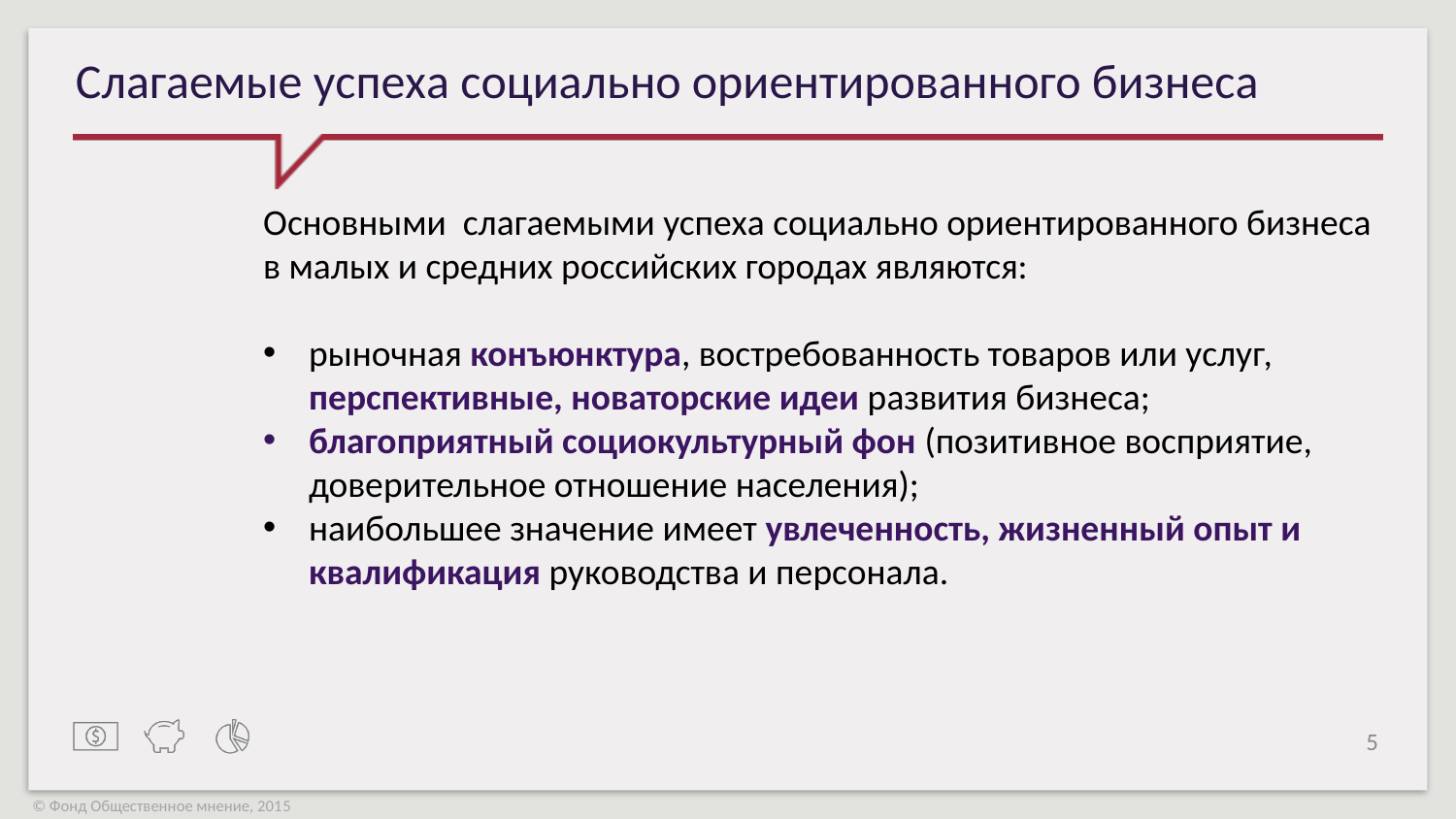

# Слагаемые успеха социально ориентированного бизнеса
Основными  слагаемыми успеха социально ориентированного бизнеса в малых и средних российских городах являются:

рыночная конъюнктура, востребованность товаров или услуг, перспективные, новаторские идеи развития бизнеса;
благоприятный социокультурный фон (позитивное восприятие, доверительное отношение населения);
наибольшее значение имеет увлеченность, жизненный опыт и квалификация руководства и персонала.